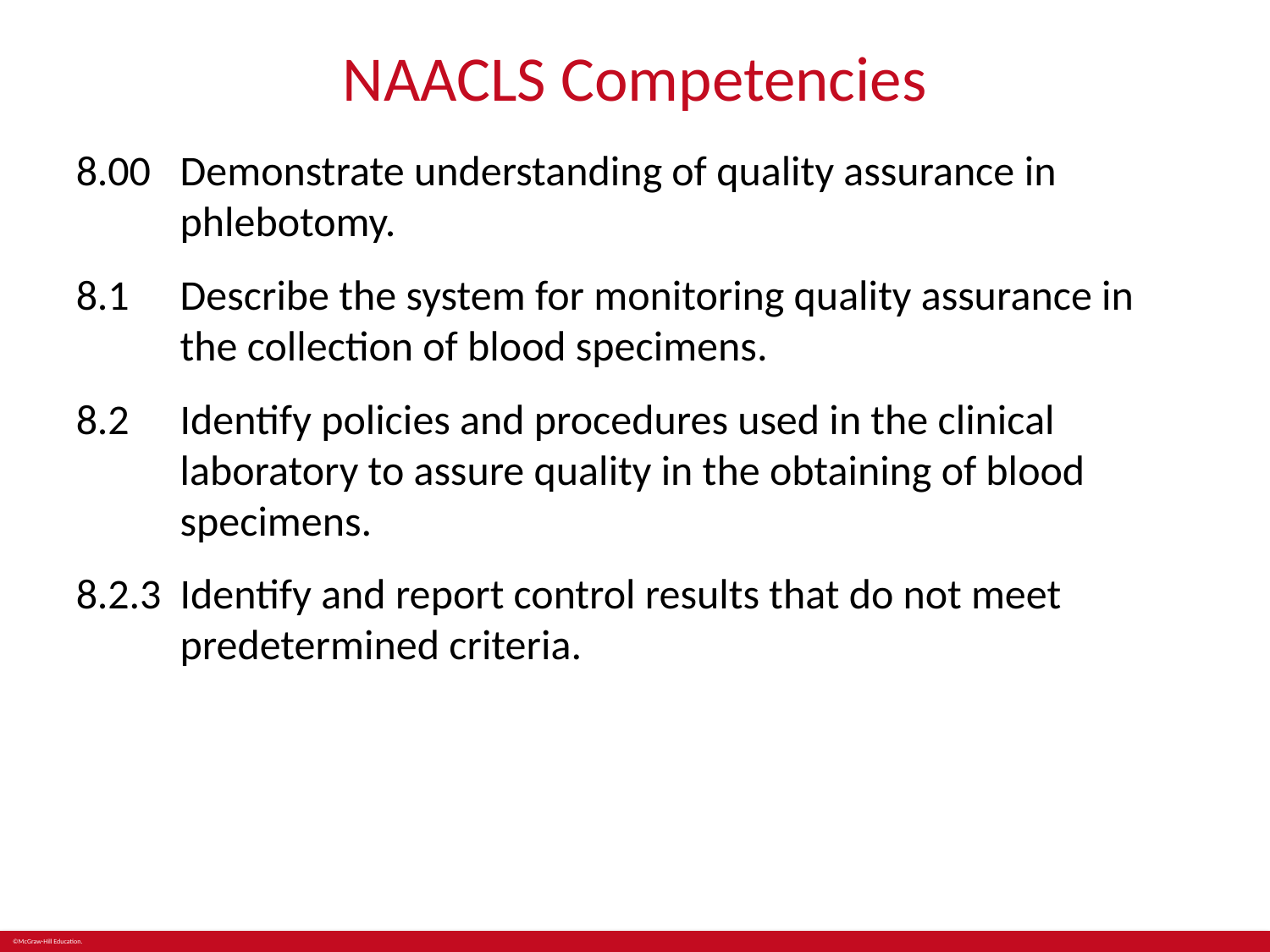

# NAACLS Competencies
8.00	Demonstrate understanding of quality assurance in phlebotomy.
8.1	Describe the system for monitoring quality assurance in the collection of blood specimens.
8.2	Identify policies and procedures used in the clinical laboratory to assure quality in the obtaining of blood specimens.
8.2.3	Identify and report control results that do not meet predetermined criteria.